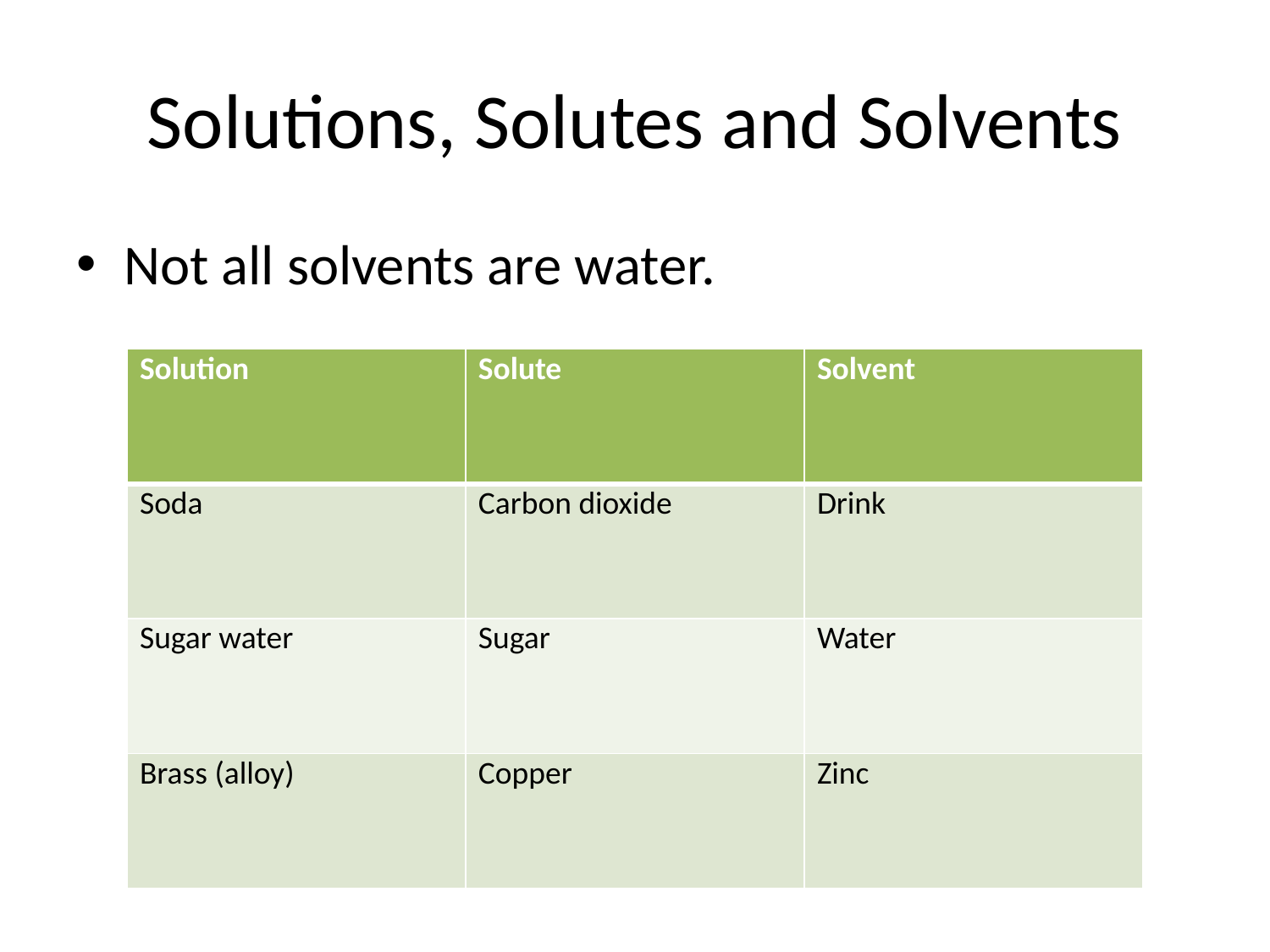

# Solutions, Solutes and Solvents
Not all solvents are water.

| Solution | Solute | Solvent |
| --- | --- | --- |
| Soda | Carbon dioxide | Drink |
| Sugar water | Sugar | Water |
| Brass (alloy) | Copper | Zinc |